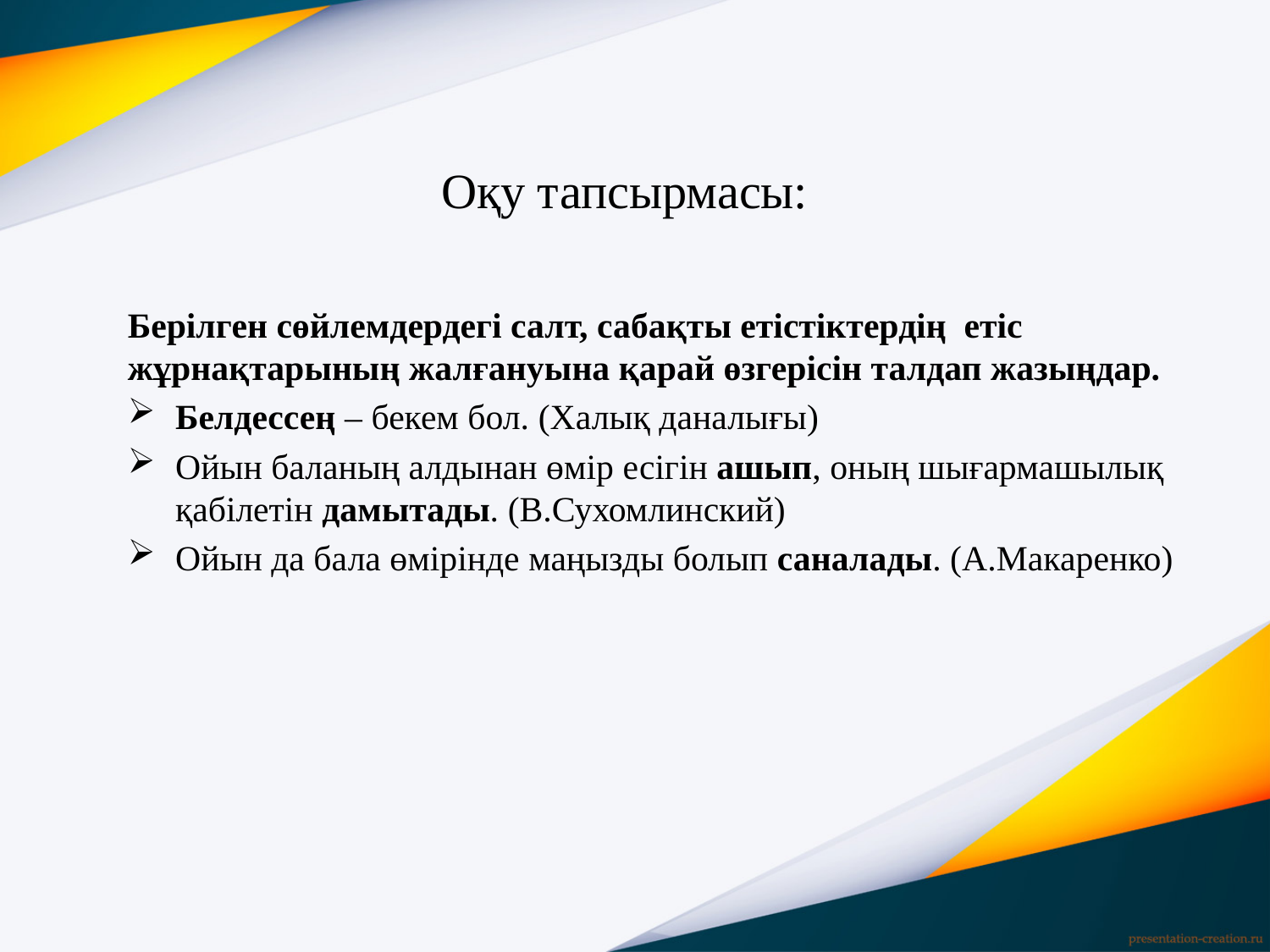

# Оқу тапсырмасы:
Берілген сөйлемдердегі салт, сабақты етістіктердің  етіс жұрнақтарының жалғануына қарай өзгерісін талдап жазыңдар.
Белдессең – бекем бол. (Халық даналығы)
Ойын баланың алдынан өмір есігін ашып, оның шығармашылық қабілетін дамытады. (В.Сухомлинский)
Ойын да бала өмірінде маңызды болып саналады. (А.Макаренко)